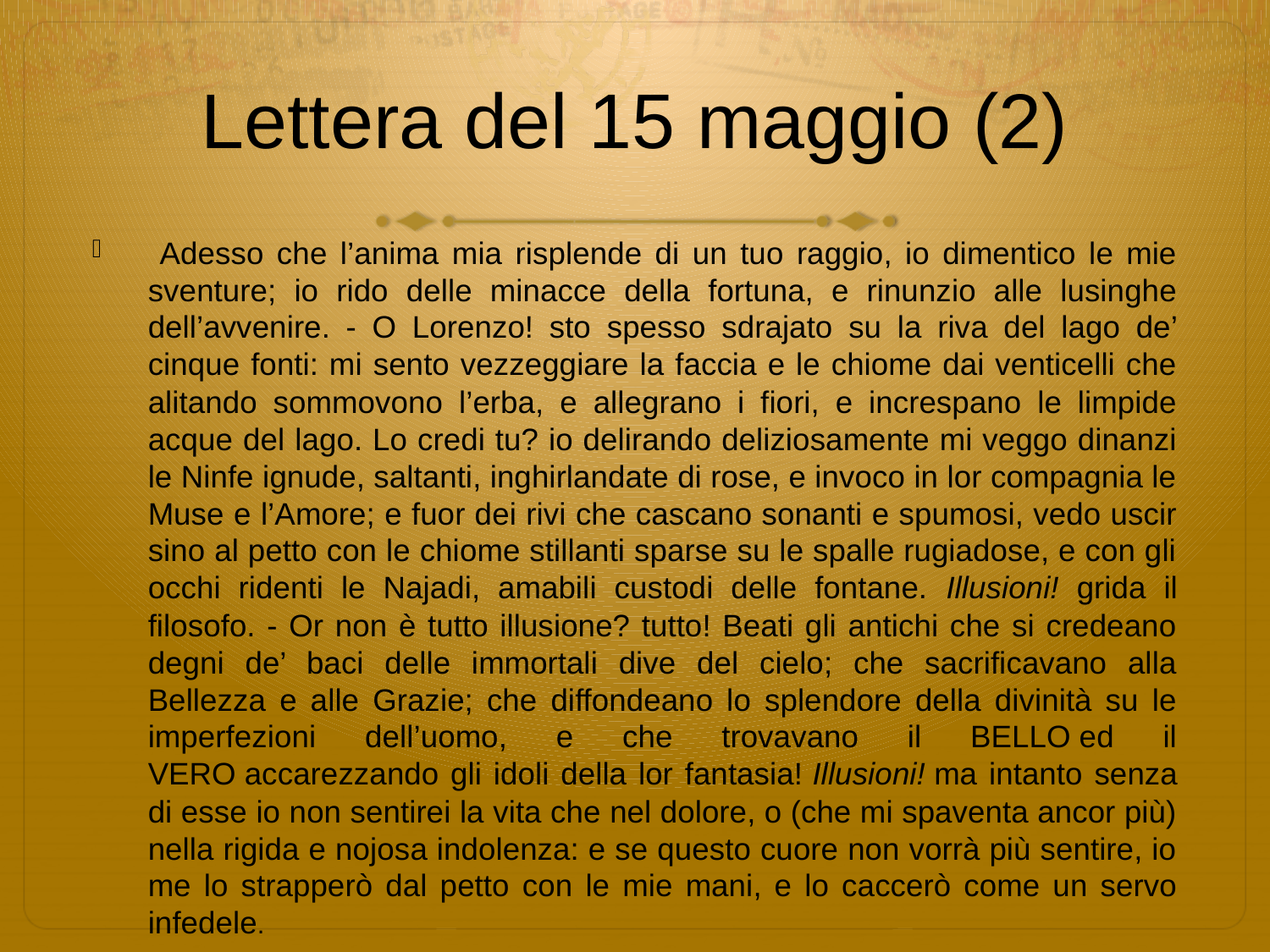

# Lettera del 15 maggio (2)
 Adesso che l’anima mia risplende di un tuo raggio, io dimentico le mie sventure; io rido delle minacce della fortuna, e rinunzio alle lusinghe dell’avvenire. - O Lorenzo! sto spesso sdrajato su la riva del lago de’ cinque fonti: mi sento vezzeggiare la faccia e le chiome dai venticelli che alitando sommovono l’erba, e allegrano i fiori, e increspano le limpide acque del lago. Lo credi tu? io delirando deliziosamente mi veggo dinanzi le Ninfe ignude, saltanti, inghirlandate di rose, e invoco in lor compagnia le Muse e l’Amore; e fuor dei rivi che cascano sonanti e spumosi, vedo uscir sino al petto con le chiome stillanti sparse su le spalle rugiadose, e con gli occhi ridenti le Najadi, amabili custodi delle fontane. Illusioni! grida il filosofo. - Or non è tutto illusione? tutto! Beati gli antichi che si credeano degni de’ baci delle immortali dive del cielo; che sacrificavano alla Bellezza e alle Grazie; che diffondeano lo splendore della divinità su le imperfezioni dell’uomo, e che trovavano il BELLO ed il VERO accarezzando gli idoli della lor fantasia! Illusioni! ma intanto senza di esse io non sentirei la vita che nel dolore, o (che mi spaventa ancor più) nella rigida e nojosa indolenza: e se questo cuore non vorrà più sentire, io me lo strapperò dal petto con le mie mani, e lo caccerò come un servo infedele.